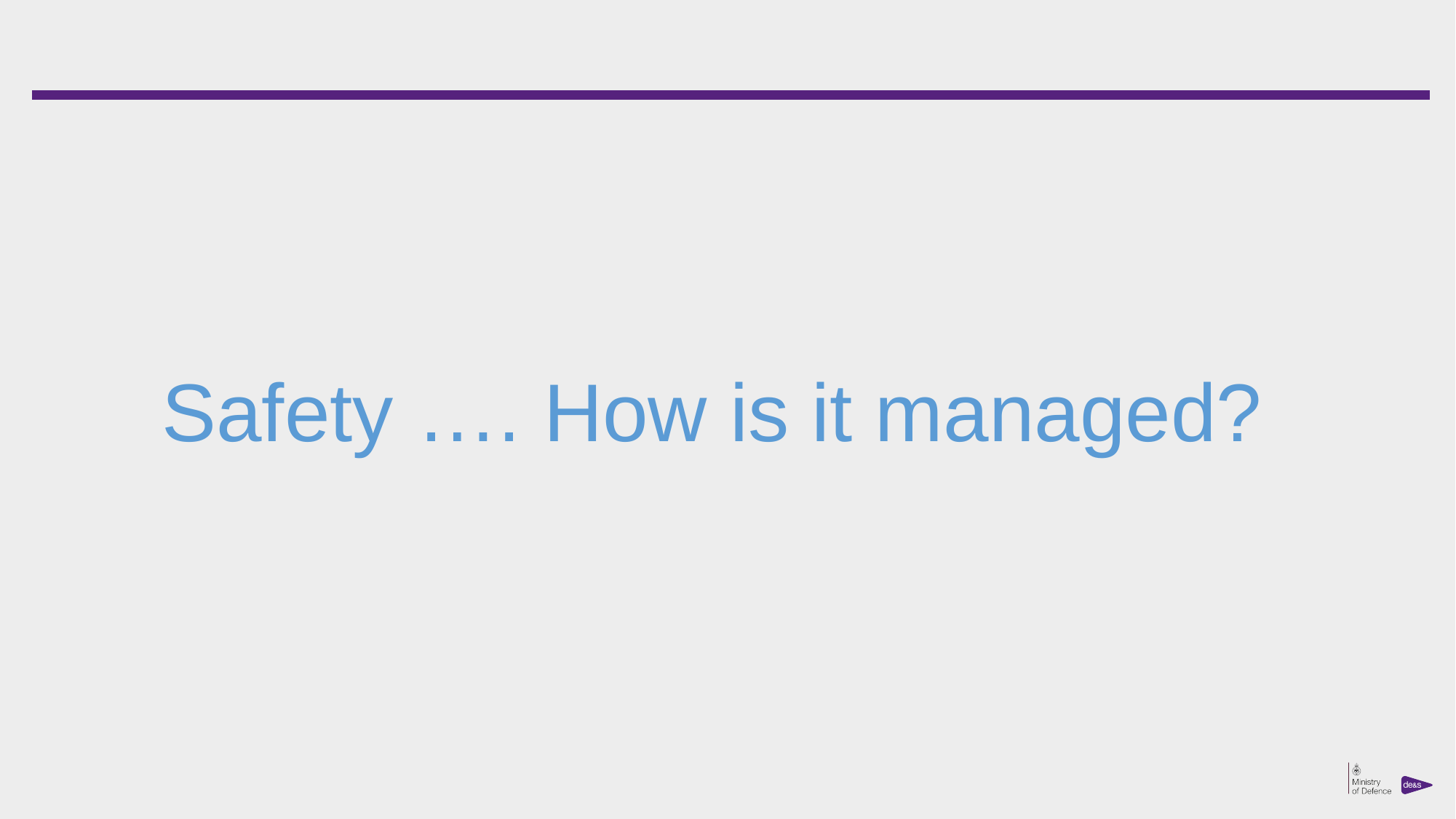

#
Safety …. How is it managed?